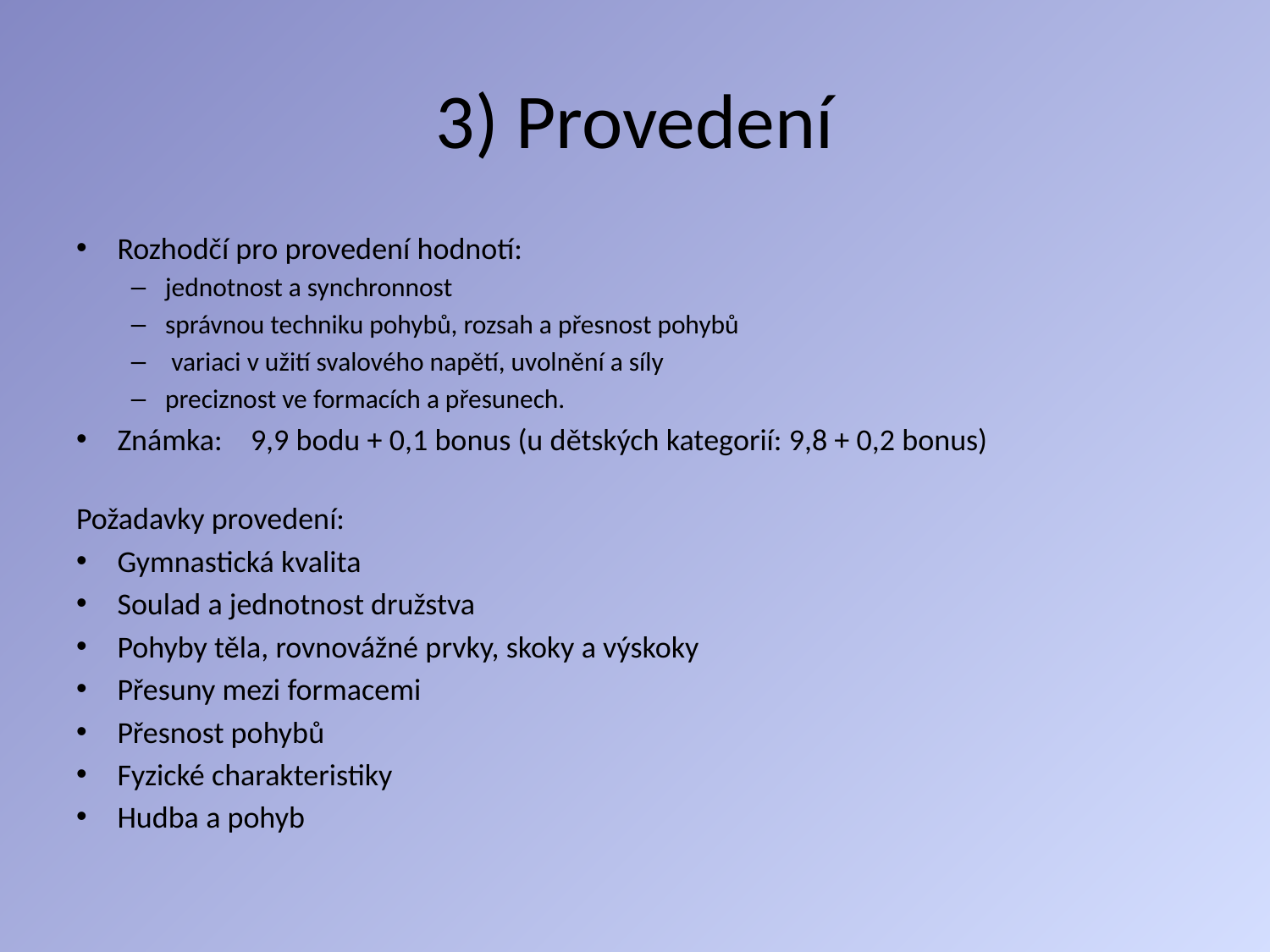

# 3) Provedení
Rozhodčí pro provedení hodnotí:
jednotnost a synchronnost
správnou techniku pohybů, rozsah a přesnost pohybů
 variaci v užití svalového napětí, uvolnění a síly
preciznost ve formacích a přesunech.
Známka:    9,9 bodu + 0,1 bonus (u dětských kategorií: 9,8 + 0,2 bonus)
Požadavky provedení:
Gymnastická kvalita
Soulad a jednotnost družstva
Pohyby těla, rovnovážné prvky, skoky a výskoky
Přesuny mezi formacemi
Přesnost pohybů
Fyzické charakteristiky
Hudba a pohyb